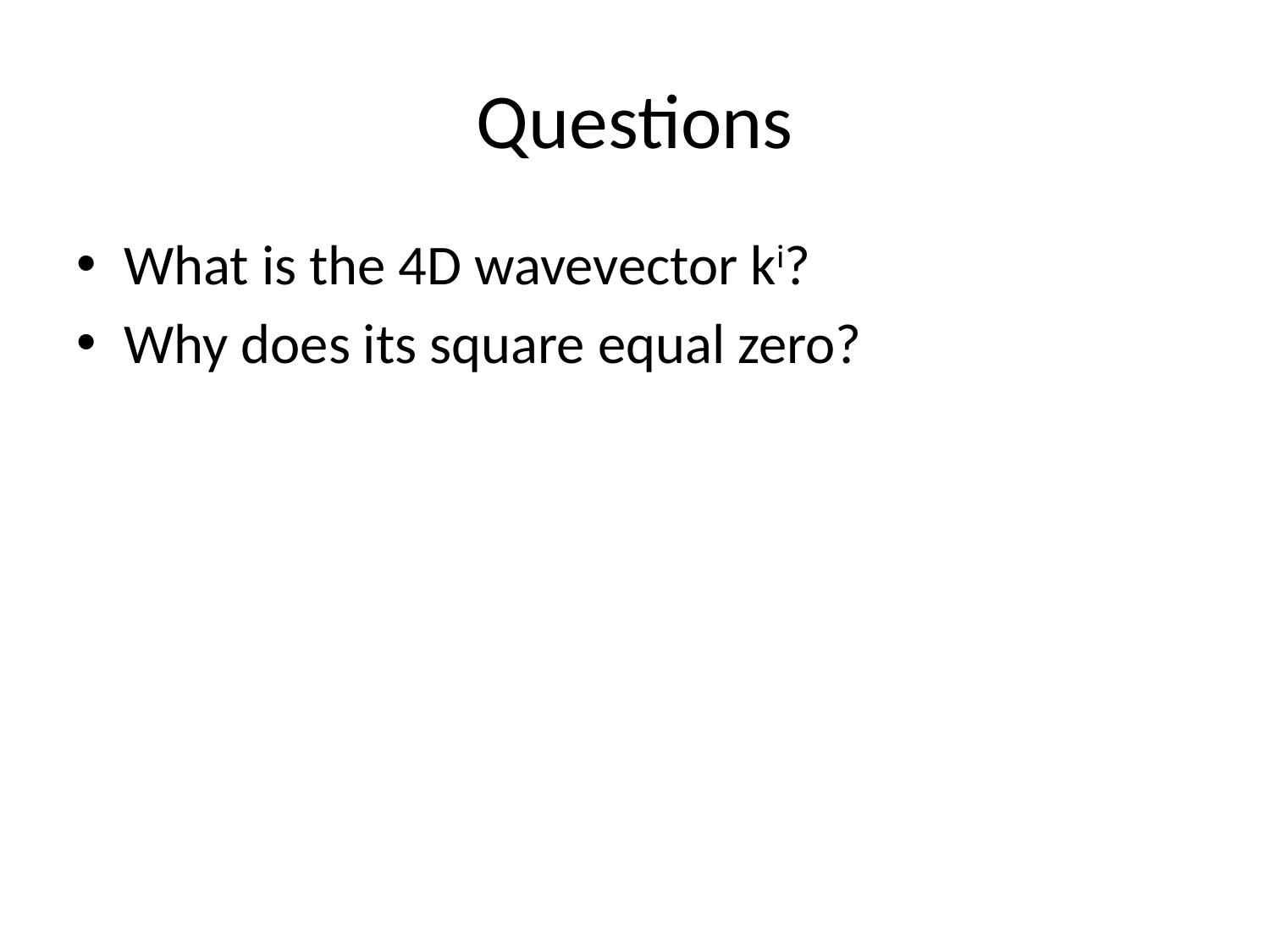

# Questions
What is the 4D wavevector ki?
Why does its square equal zero?